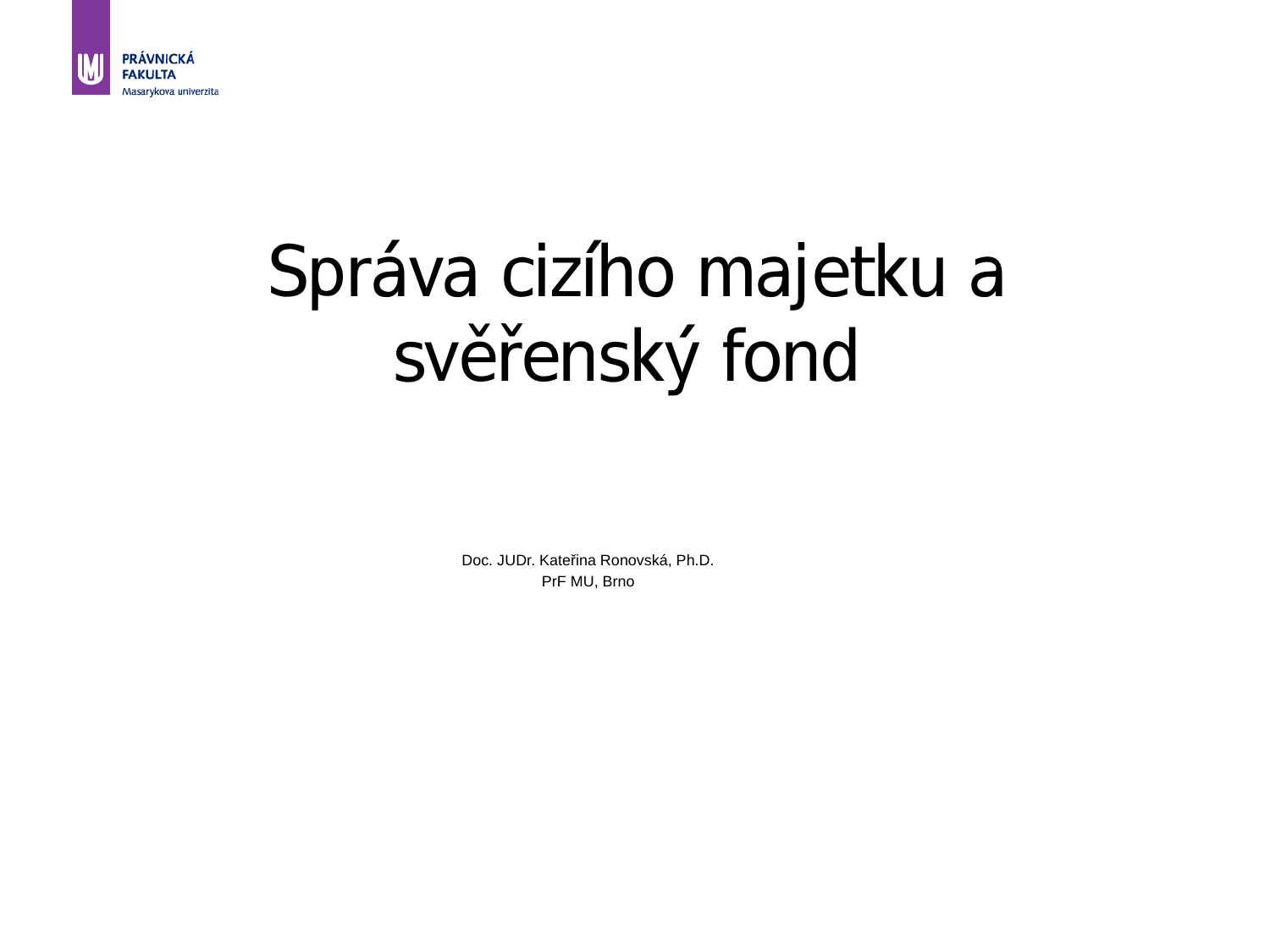

Správa cizího majetku a svěřenský fond

#

Doc. JUDr. Kateřina Ronovská, Ph.D.
PrF MU, Brno